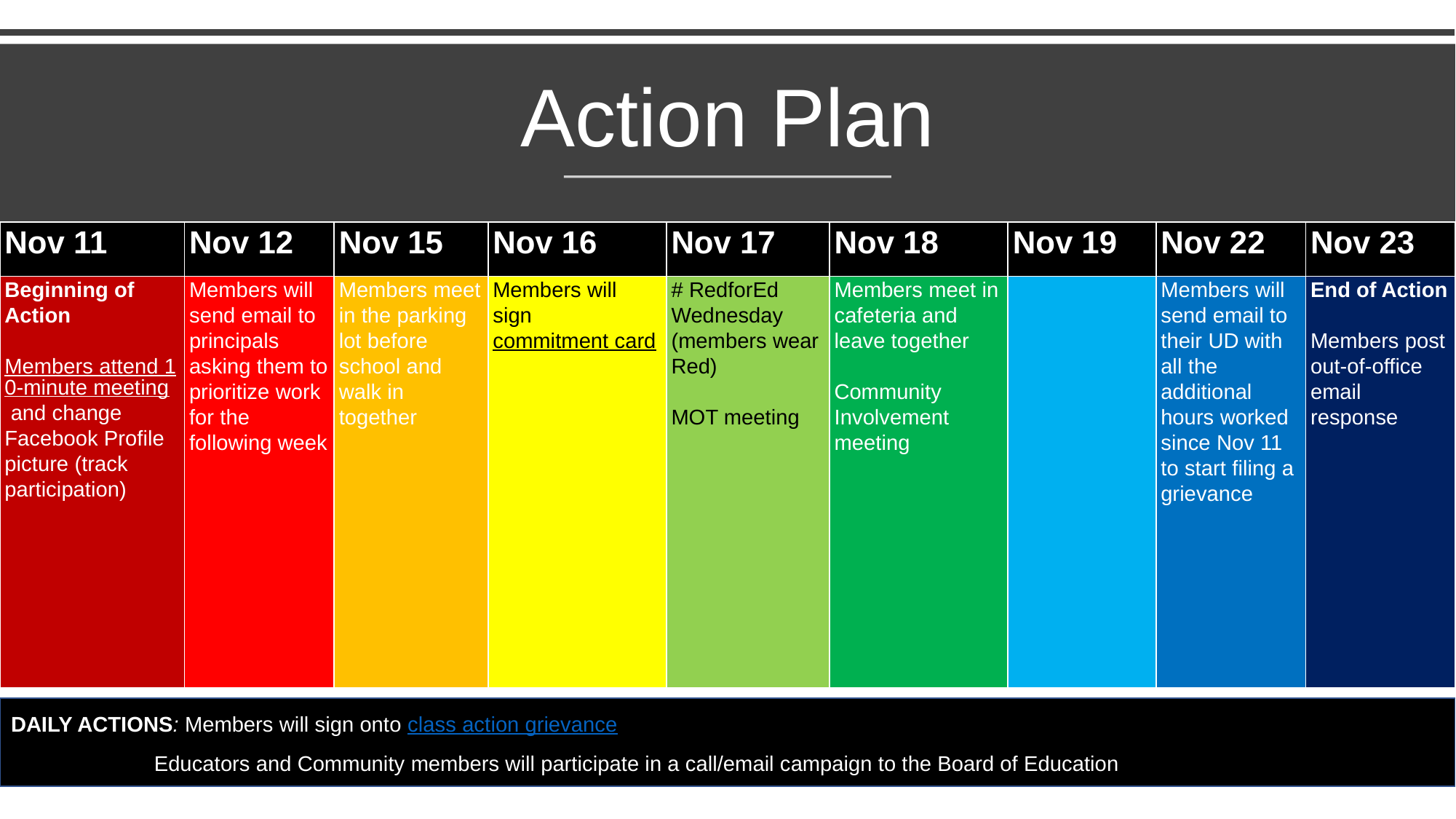

# Action Plan
| Nov 11 | Nov 12 | Nov 15 | Nov 16 | Nov 17 | Nov 18 | Nov 19 | Nov 22 | Nov 23 |
| --- | --- | --- | --- | --- | --- | --- | --- | --- |
| Beginning of Action   Members attend 10-minute meeting and change Facebook Profile picture (track participation) | Members will send email to principals asking them to prioritize work for the following week | Members meet in the parking lot before school and walk in together | Members will sign commitment card | # RedforEd Wednesday (members wear Red)   MOT meeting | Members meet in cafeteria and leave together Community Involvement meeting |  | Members will send email to their UD with all the additional hours worked since Nov 11 to start filing a grievance | End of Action   Members post out-of-office email response |
DAILY ACTIONS: Members will sign onto class action grievance
Educators and Community members will participate in a call/email campaign to the Board of Education